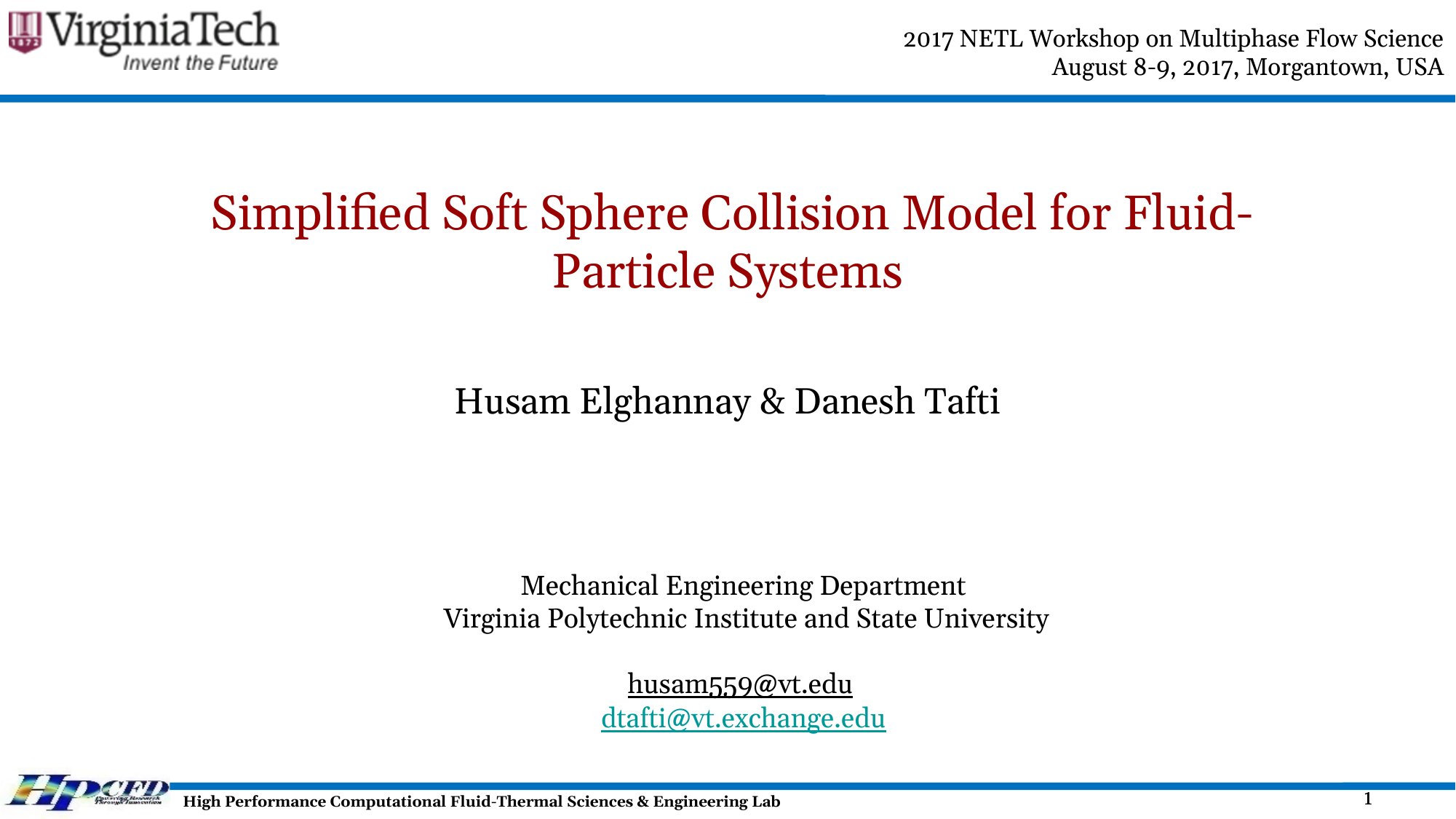

2017 NETL Workshop on Multiphase Flow Science
August 8-9, 2017, Morgantown, USA
# Simplified Soft Sphere Collision Model for Fluid-Particle Systems
Husam Elghannay & Danesh Tafti
Mechanical Engineering Department
 Virginia Polytechnic Institute and State University

husam559@vt.edu
dtafti@vt.exchange.edu